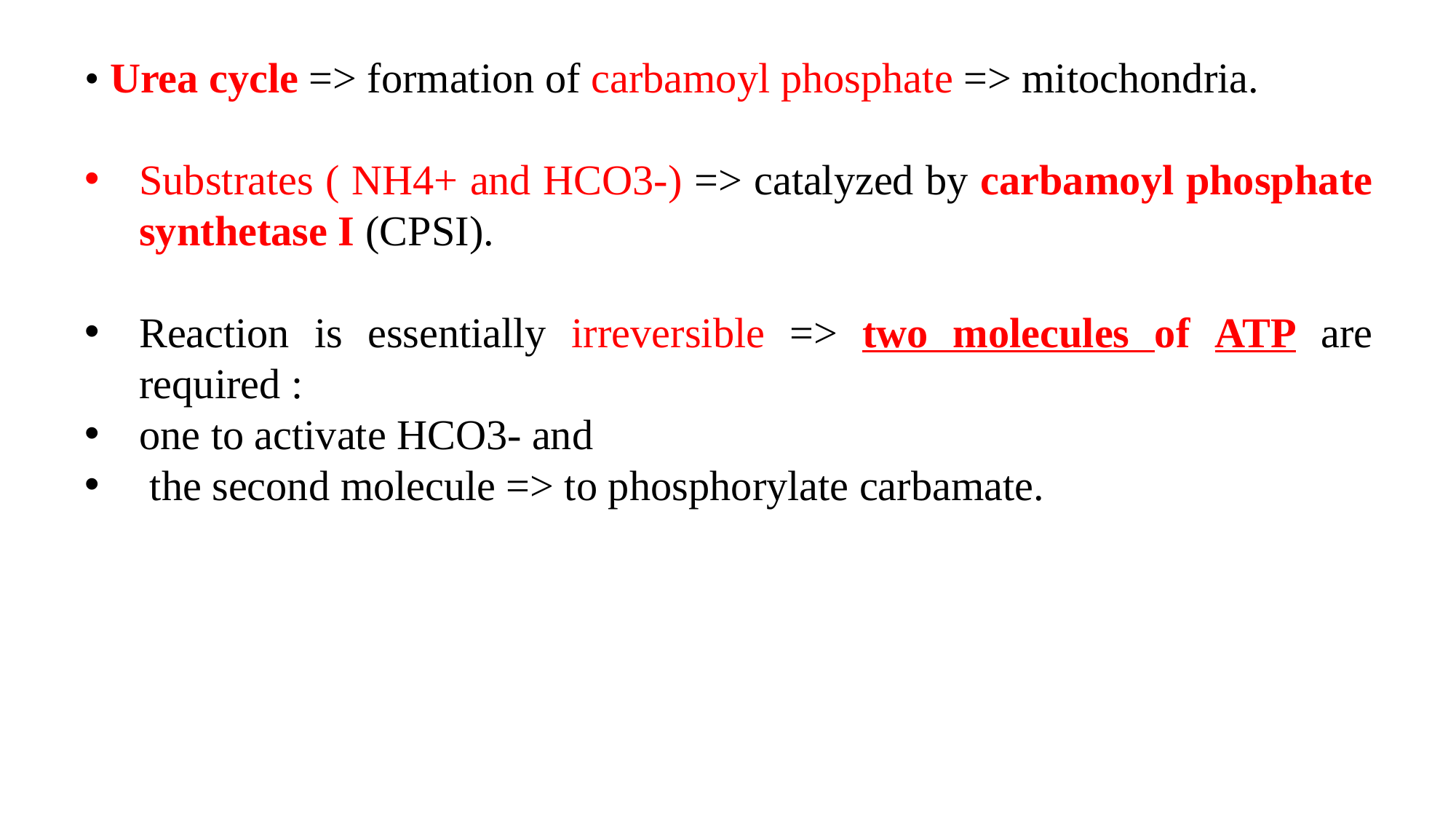

• Urea cycle => formation of carbamoyl phosphate => mitochondria.

Substrates ( NH4+ and HCO3-) => catalyzed by carbamoyl phosphate synthetase I (CPSI).

Reaction is essentially irreversible => two molecules of ATP are required :
one to activate HCO3- and
 the second molecule => to phosphorylate carbamate.